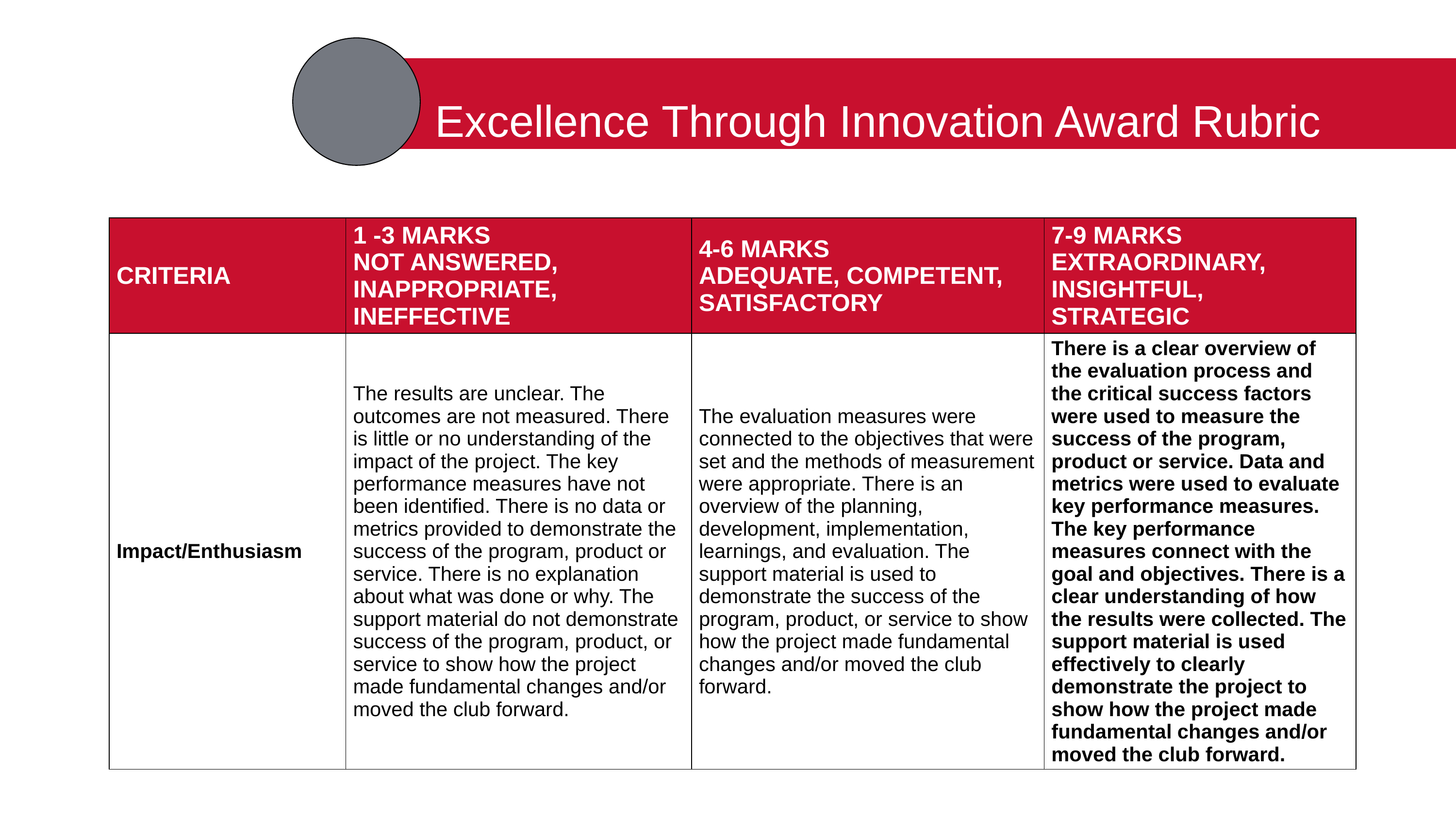

# Excellence Through Innovation Award Rubric
| CRITERIA | 1 -3 MARKS NOT ANSWERED, INAPPROPRIATE, INEFFECTIVE | 4-6 MARKS ADEQUATE, COMPETENT, SATISFACTORY | 7-9 MARKS EXTRAORDINARY, INSIGHTFUL, STRATEGIC |
| --- | --- | --- | --- |
| Impact/Enthusiasm | The results are unclear. The outcomes are not measured. There is little or no understanding of the impact of the project. The key performance measures have not been identified. There is no data or metrics provided to demonstrate the success of the program, product or service. There is no explanation about what was done or why. The support material do not demonstrate success of the program, product, or service to show how the project made fundamental changes and/or moved the club forward. | The evaluation measures were connected to the objectives that were set and the methods of measurement were appropriate. There is an overview of the planning, development, implementation, learnings, and evaluation. The support material is used to demonstrate the success of the program, product, or service to show how the project made fundamental changes and/or moved the club forward. | There is a clear overview of the evaluation process and the critical success factors were used to measure the success of the program, product or service. Data and metrics were used to evaluate key performance measures. The key performance measures connect with the goal and objectives. There is a clear understanding of how the results were collected. The support material is used effectively to clearly demonstrate the project to show how the project made fundamental changes and/or moved the club forward. |